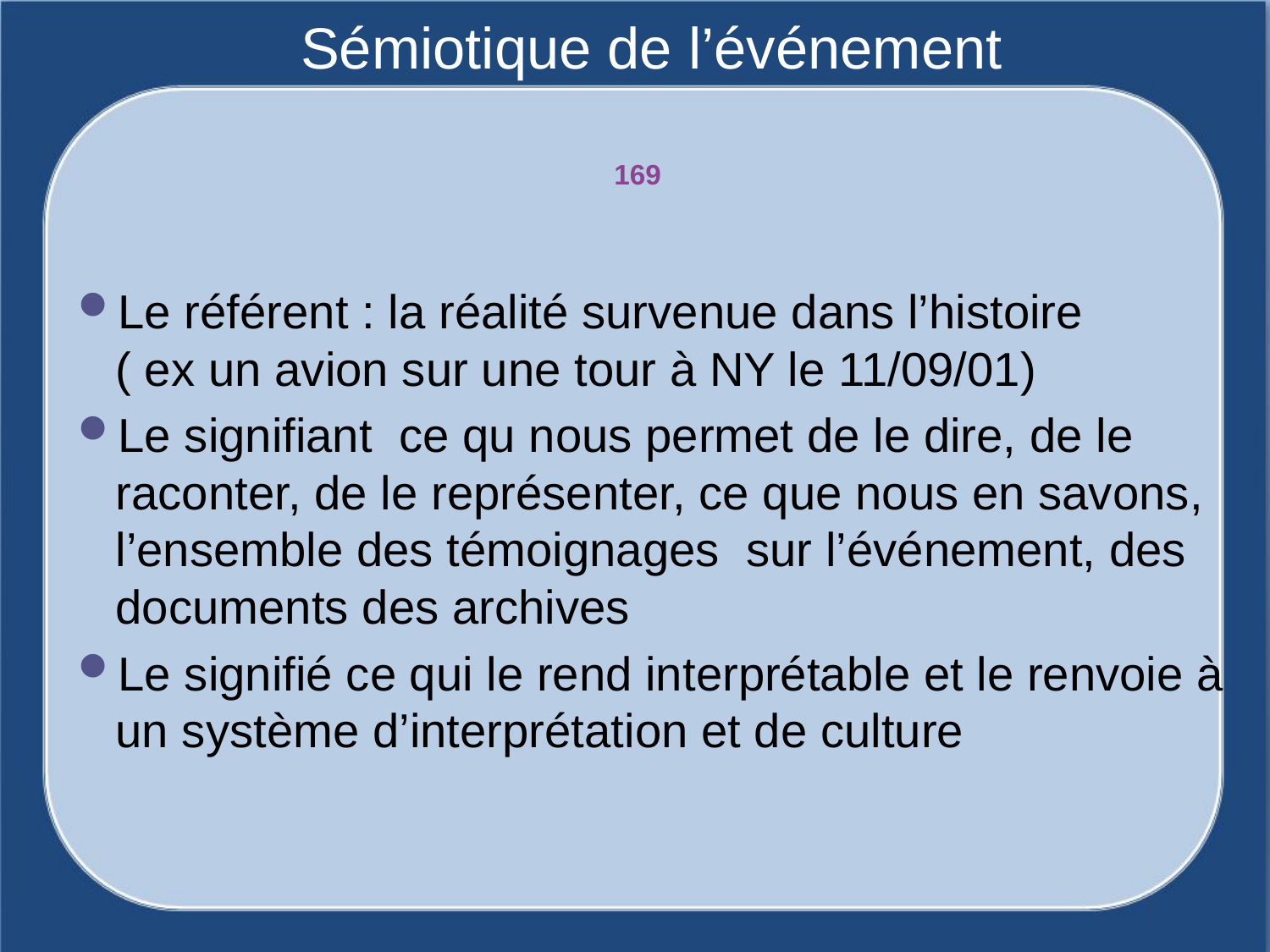

# Sémiotique de l’événement
169
Le référent : la réalité survenue dans l’histoire
( ex un avion sur une tour à NY le 11/09/01)
Le signifiant  ce qu nous permet de le dire, de le raconter, de le représenter, ce que nous en savons, l’ensemble des témoignages  sur l’événement, des documents des archives
Le signifié ce qui le rend interprétable et le renvoie à un système d’interprétation et de culture